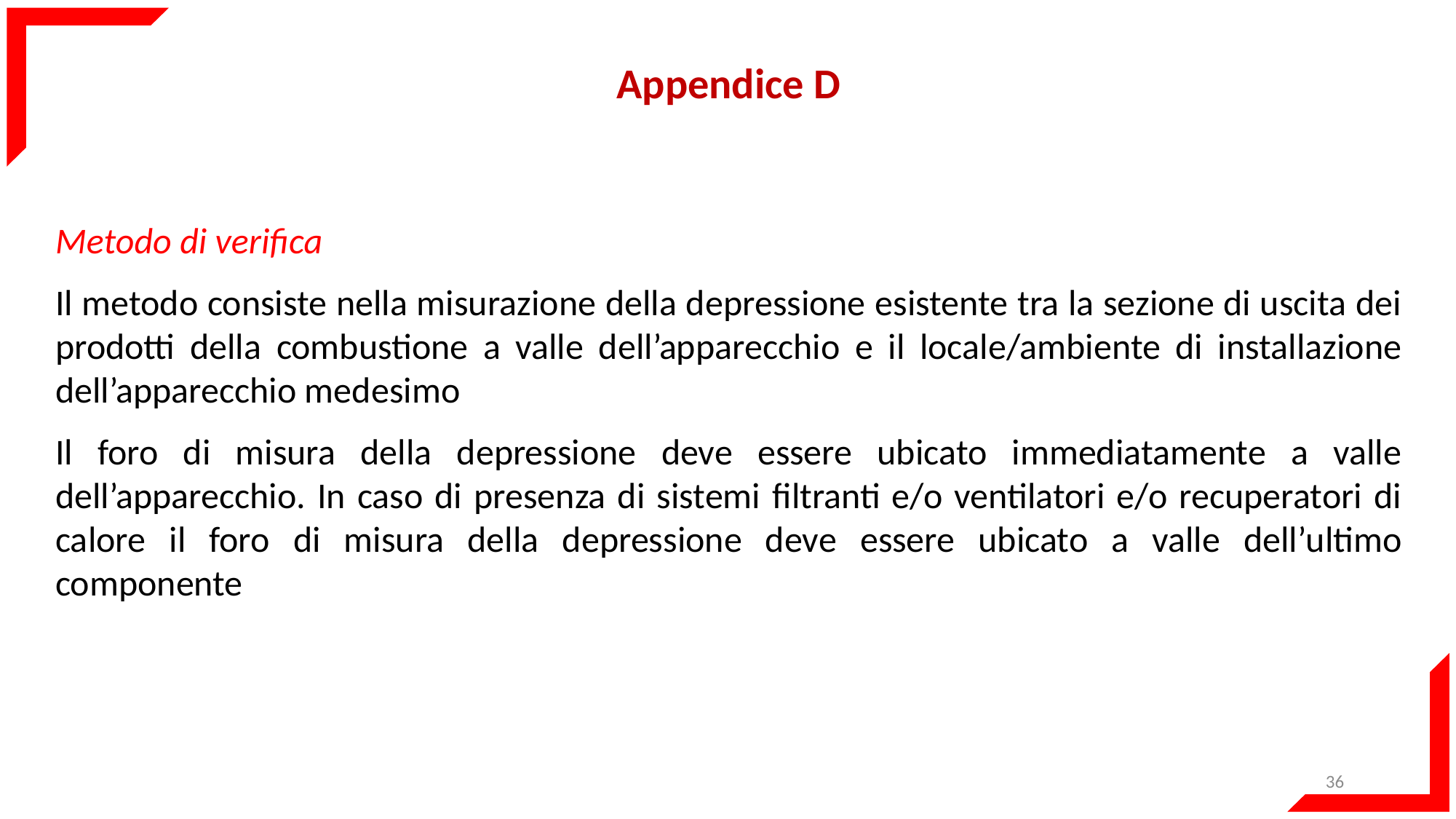

Appendice D
Metodo di verifica
Il metodo consiste nella misurazione della depressione esistente tra la sezione di uscita dei prodotti della combustione a valle dell’apparecchio e il locale/ambiente di installazione dell’apparecchio medesimo
Il foro di misura della depressione deve essere ubicato immediatamente a valle dell’apparecchio. In caso di presenza di sistemi filtranti e/o ventilatori e/o recuperatori di calore il foro di misura della depressione deve essere ubicato a valle dell’ultimo componente

36